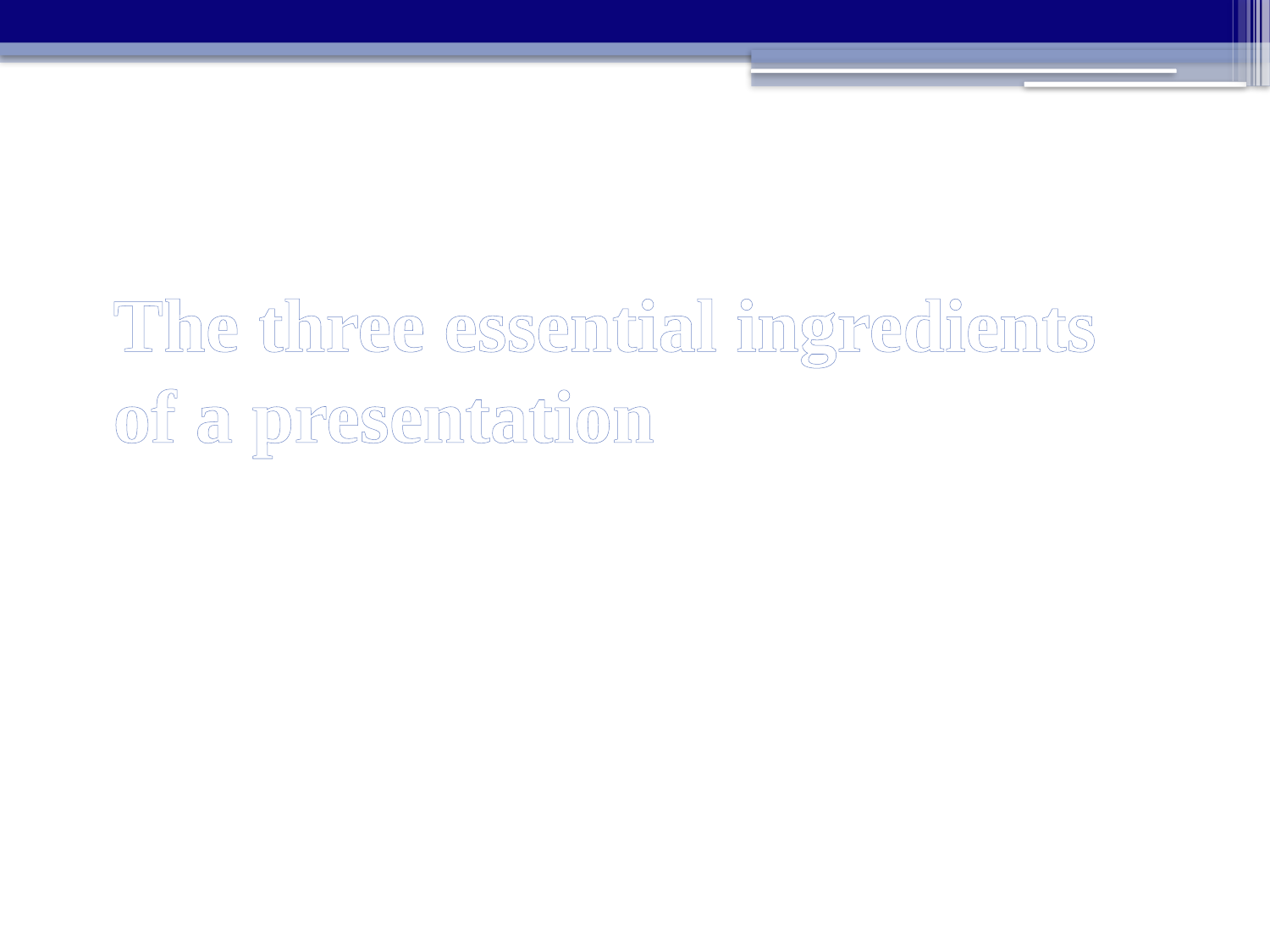

# The three essential ingredients of a presentation